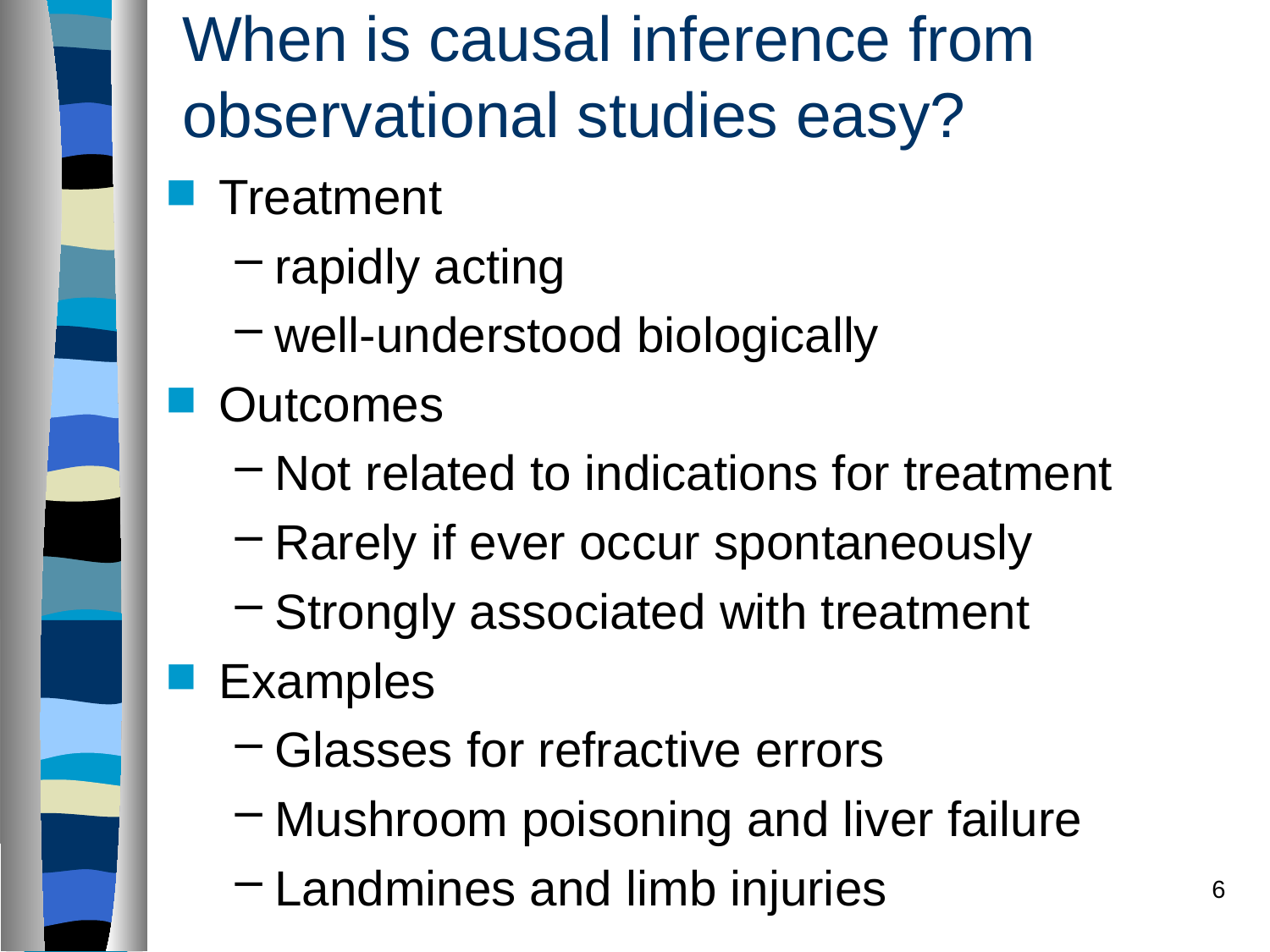

# When is causal inference from observational studies easy?
Treatment
rapidly acting
well-understood biologically
Outcomes
Not related to indications for treatment
Rarely if ever occur spontaneously
Strongly associated with treatment
Examples
Glasses for refractive errors
Mushroom poisoning and liver failure
Landmines and limb injuries
6